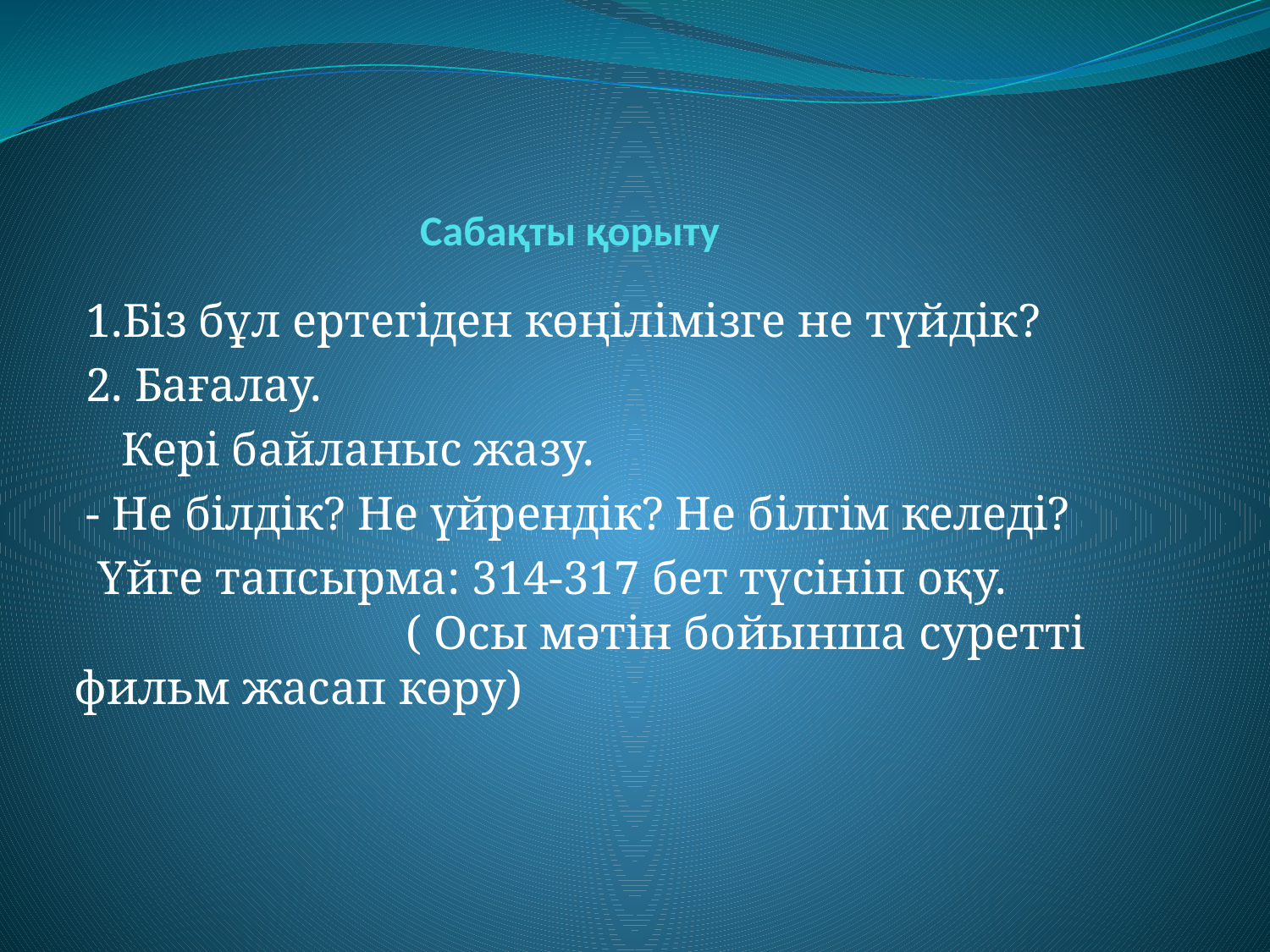

# Сабақты қорыту
 1.Біз бұл ертегіден көңілімізге не түйдік?
 2. Бағалау.
    Кері байланыс жазу.
 - Не білдік? Не үйрендік? Не білгім келеді?
  Үйге тапсырма: 314-317 бет түсініп оқу.                                         ( Осы мәтін бойынша суретті фильм жасап көру)